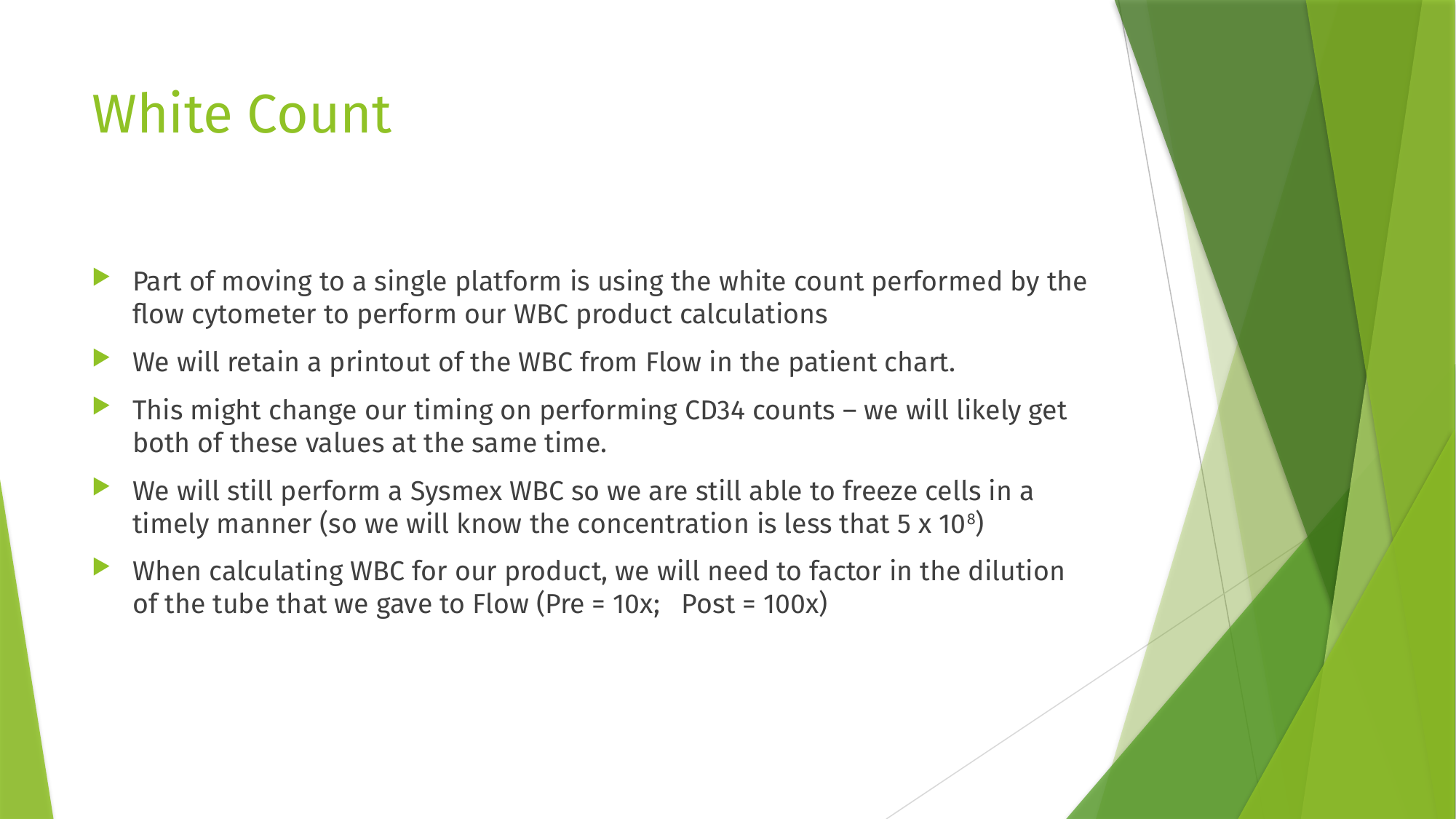

# White Count
Part of moving to a single platform is using the white count performed by the flow cytometer to perform our WBC product calculations
We will retain a printout of the WBC from Flow in the patient chart.
This might change our timing on performing CD34 counts – we will likely get both of these values at the same time.
We will still perform a Sysmex WBC so we are still able to freeze cells in a timely manner (so we will know the concentration is less that 5 x 108)
When calculating WBC for our product, we will need to factor in the dilution of the tube that we gave to Flow (Pre = 10x;   Post = 100x)